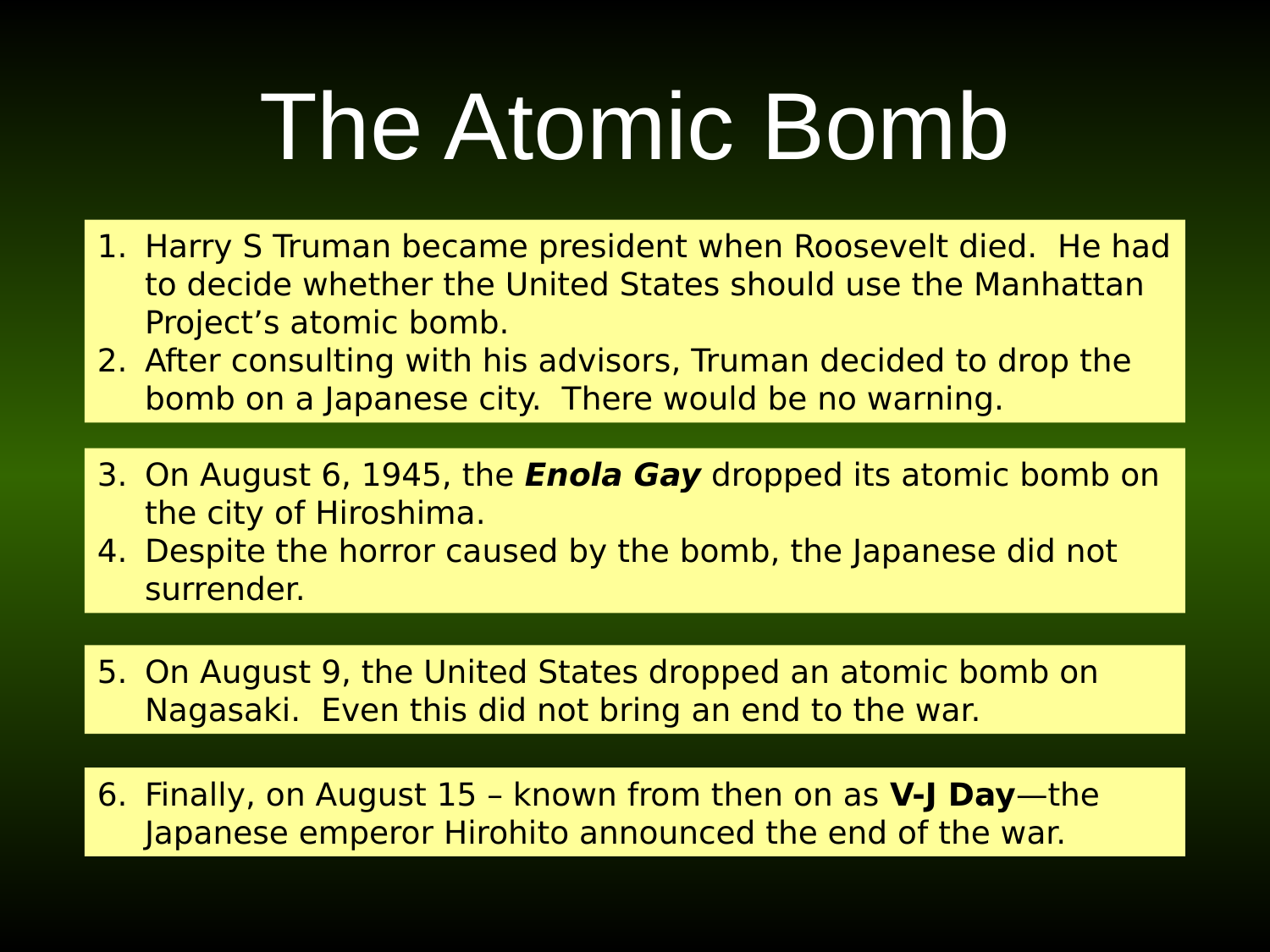

# The Atomic Bomb
Harry S Truman became president when Roosevelt died.  He had to decide whether the United States should use the Manhattan Project’s atomic bomb.
After consulting with his advisors, Truman decided to drop the bomb on a Japanese city.  There would be no warning.
On August 6, 1945, the Enola Gay dropped its atomic bomb on the city of Hiroshima.
Despite the horror caused by the bomb, the Japanese did not surrender.
On August 9, the United States dropped an atomic bomb on Nagasaki.  Even this did not bring an end to the war.
Finally, on August 15 – known from then on as V-J Day—the Japanese emperor Hirohito announced the end of the war.